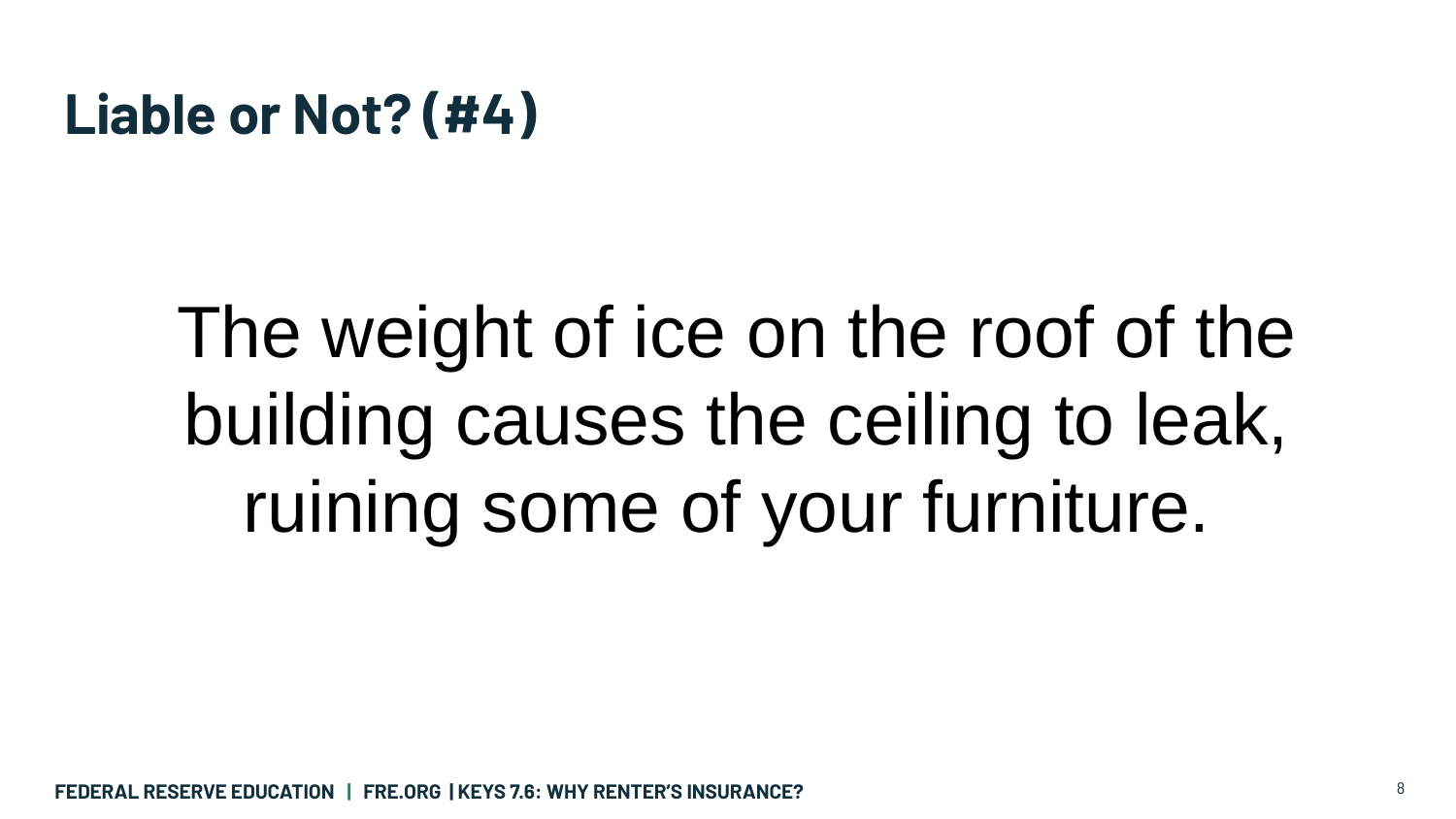

# Liable or Not? (#4)

The weight of ice on the roof of the building causes the ceiling to leak, ruining some of your furniture.